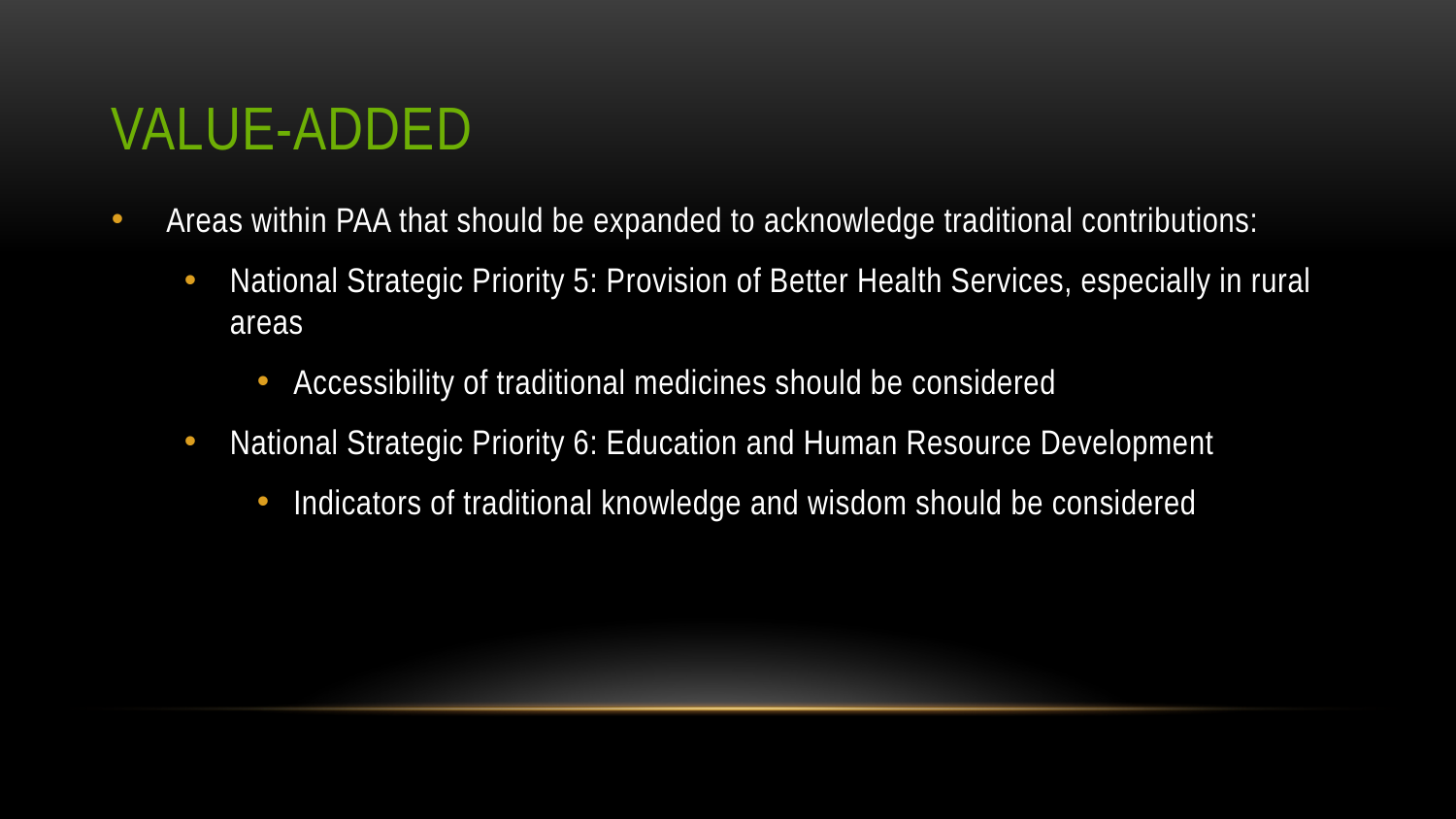

# ValuE-Added
Areas within PAA that should be expanded to acknowledge traditional contributions:
National Strategic Priority 5: Provision of Better Health Services, especially in rural areas
Accessibility of traditional medicines should be considered
National Strategic Priority 6: Education and Human Resource Development
Indicators of traditional knowledge and wisdom should be considered